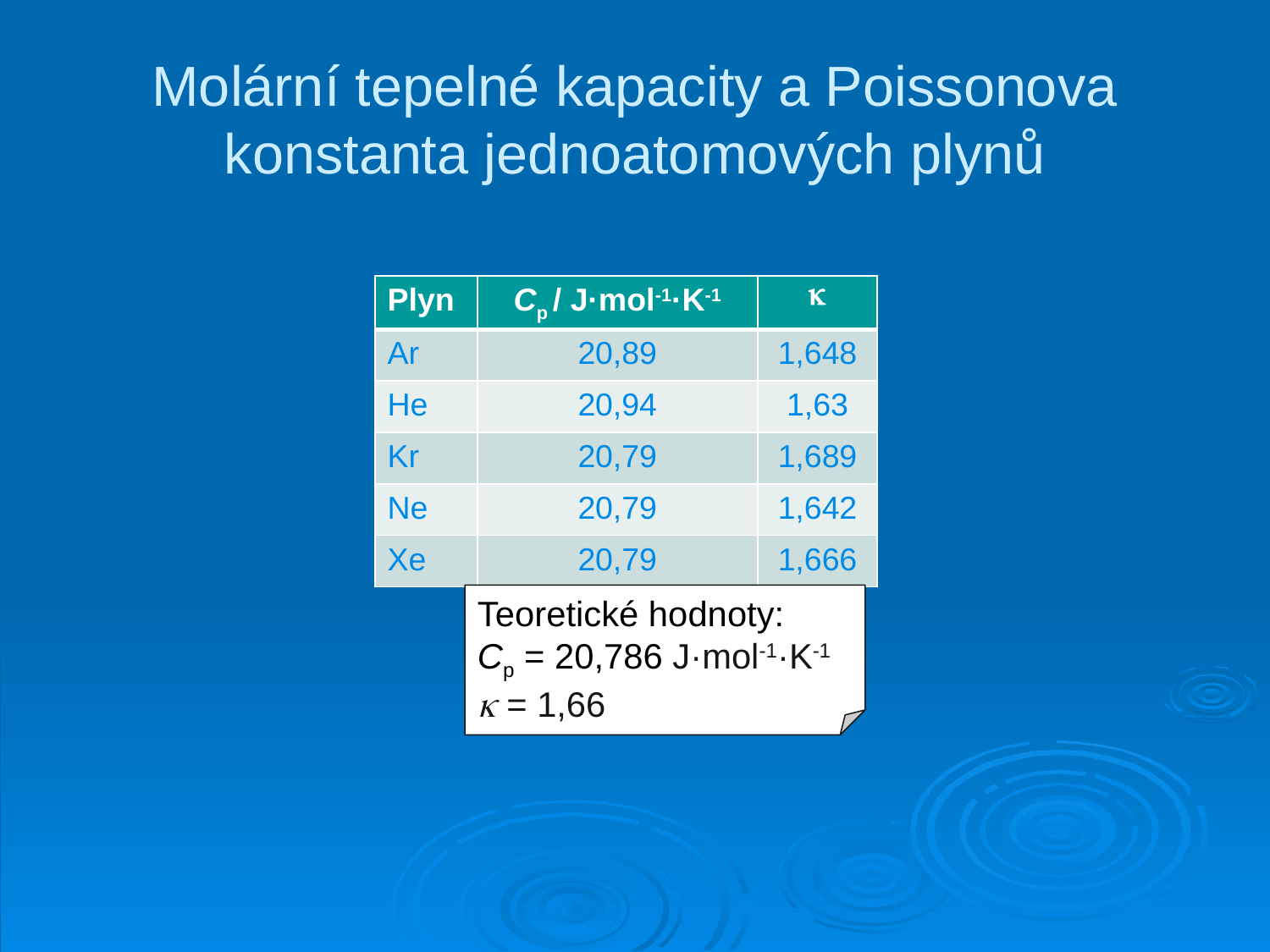

# Molární tepelné kapacity a Poissonova konstanta jednoatomových plynů
| Plyn | Cp / J·mol-1·K-1 | κ |
| --- | --- | --- |
| Ar | 20,89 | 1,648 |
| He | 20,94 | 1,63 |
| Kr | 20,79 | 1,689 |
| Ne | 20,79 | 1,642 |
| Xe | 20,79 | 1,666 |
Teoretické hodnoty:
Cp = 20,786 J·mol-1·K-1
κ = 1,66